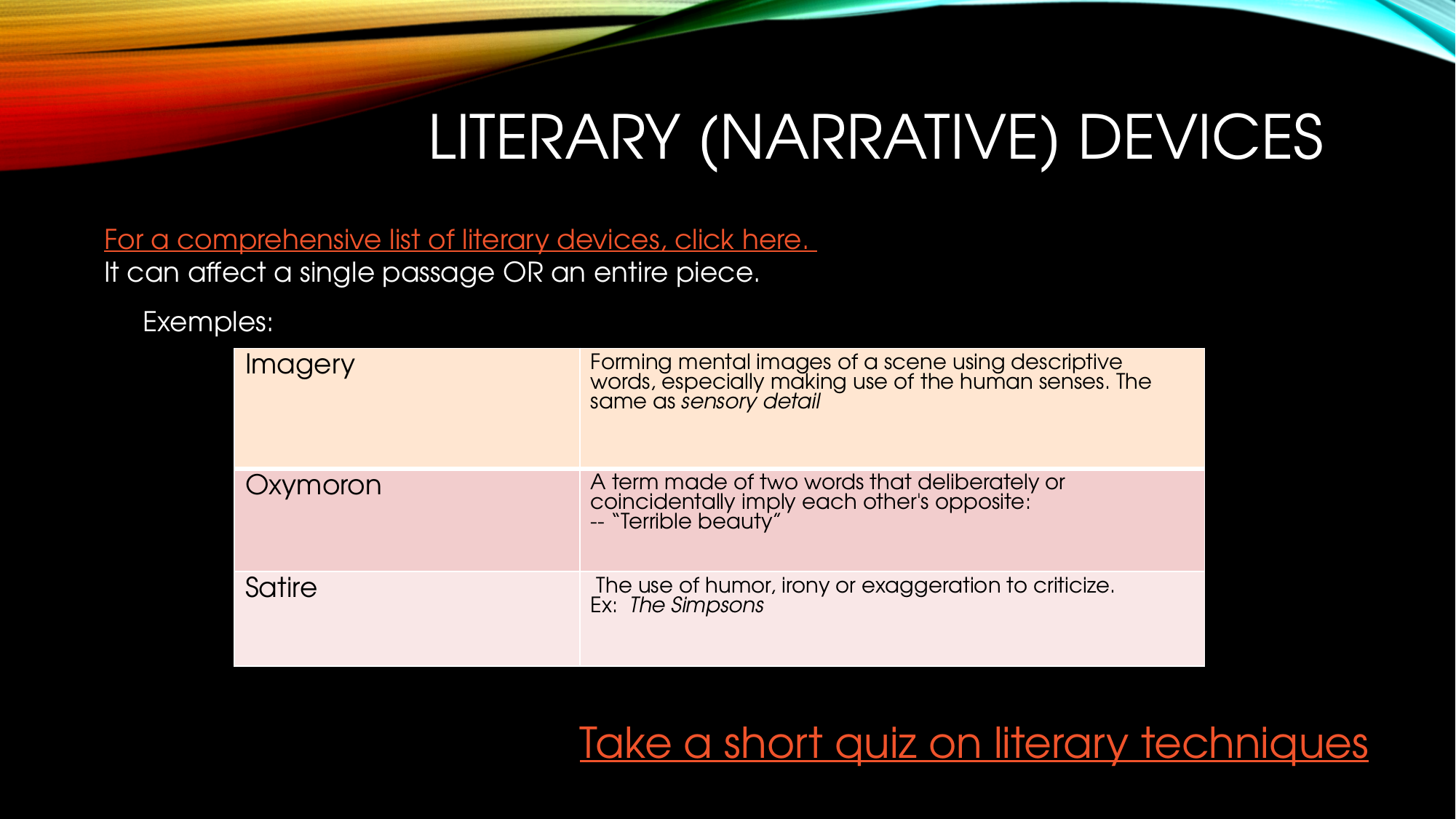

Literary (narrative) devices
For a comprehensive list of literary devices, click here.
It can affect a single passage OR an entire piece.
Exemples:
| Imagery | Forming mental images of a scene using descriptive words, especially making use of the human senses. The same as sensory detail |
| --- | --- |
| Oxymoron | A term made of two words that deliberately or coincidentally imply each other's opposite: -- “Terrible beauty” |
| Satire | The use of humor, irony or exaggeration to criticize. Ex: The Simpsons |
Take a short quiz on literary techniques